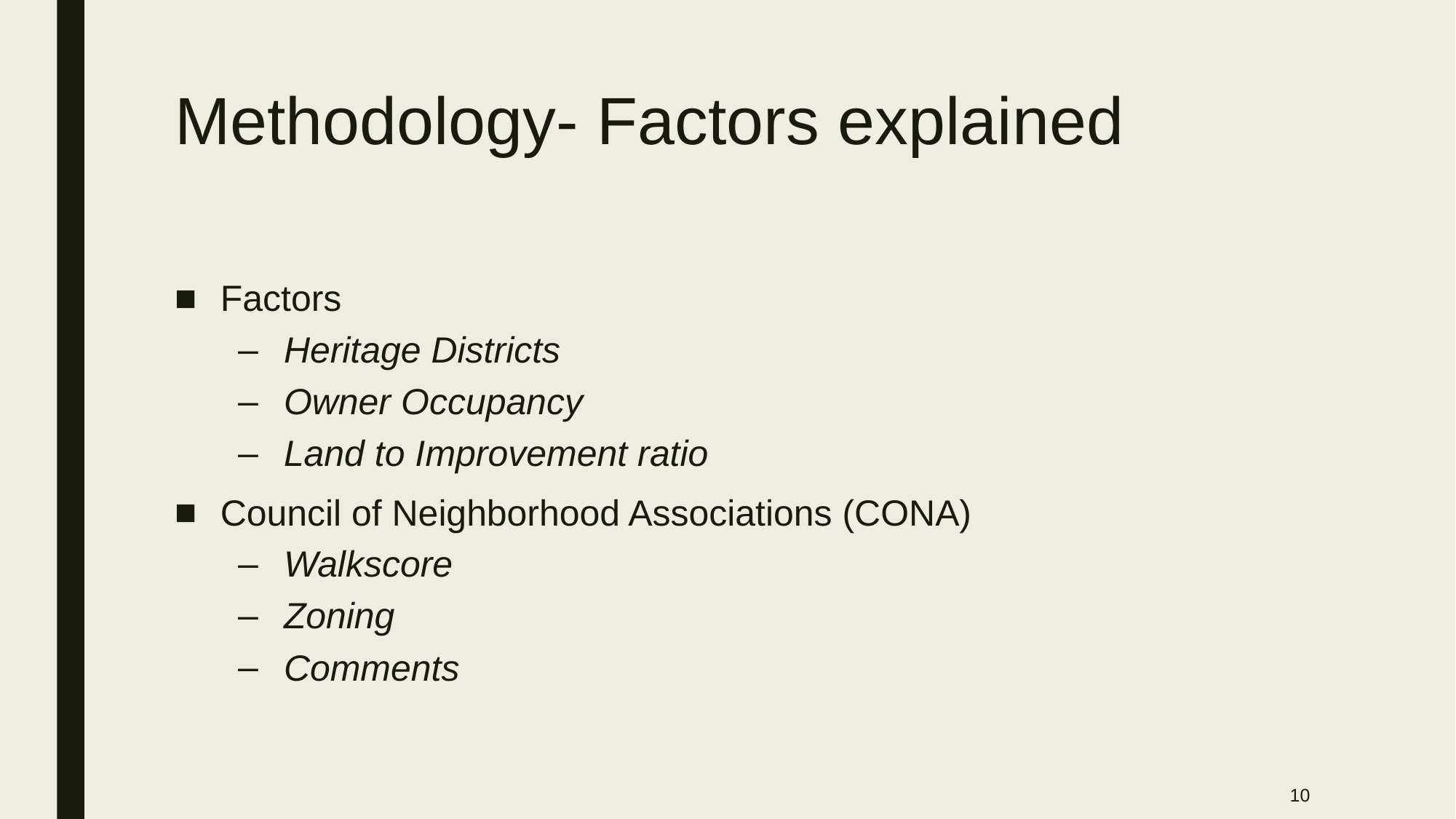

# Methodology- Factors explained
Factors
Heritage Districts
Owner Occupancy
Land to Improvement ratio
Council of Neighborhood Associations (CONA)
Walkscore
Zoning
Comments

10